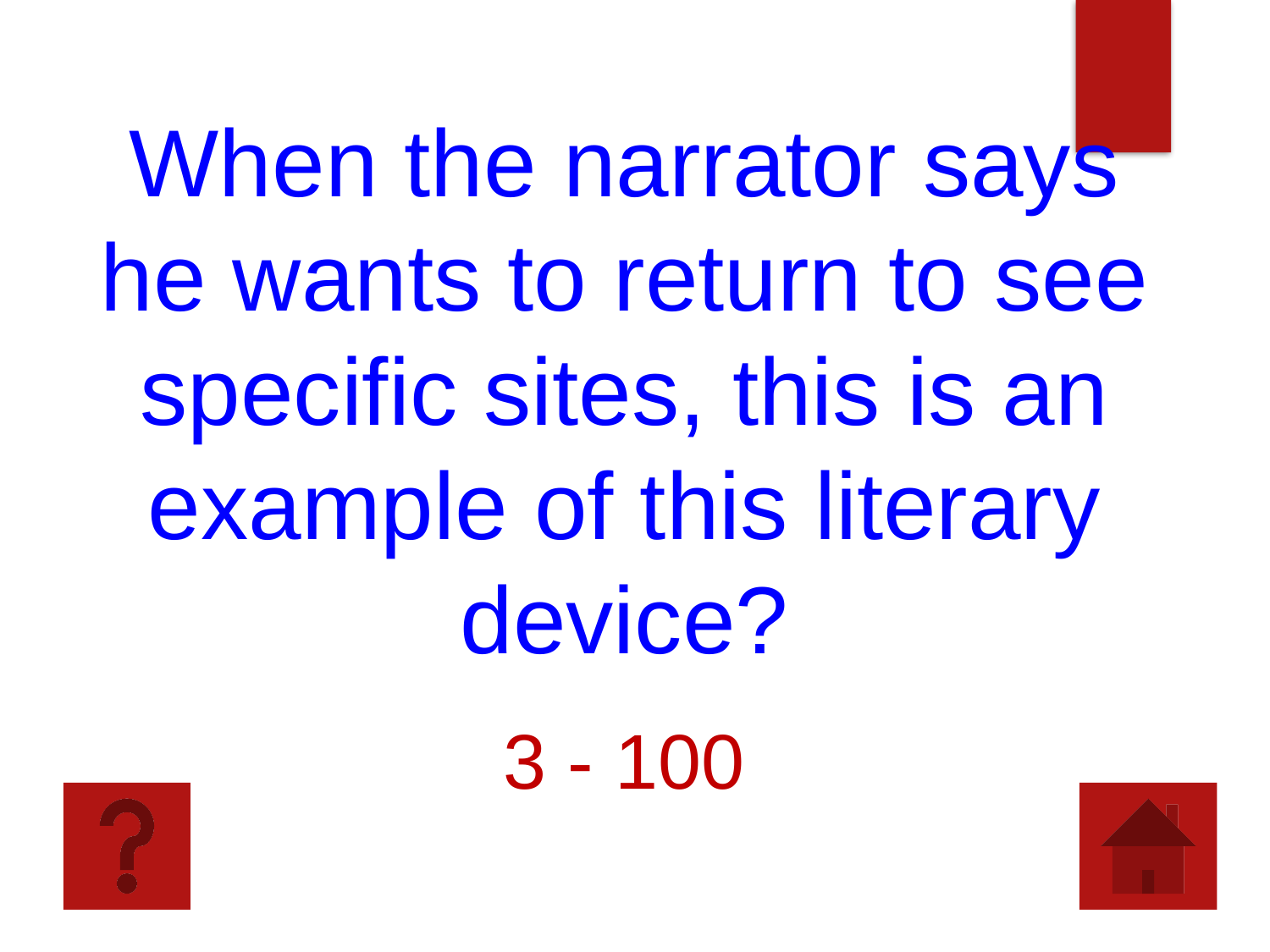

When the narrator says he wants to return to see specific sites, this is an example of this literary device?
3 - 100